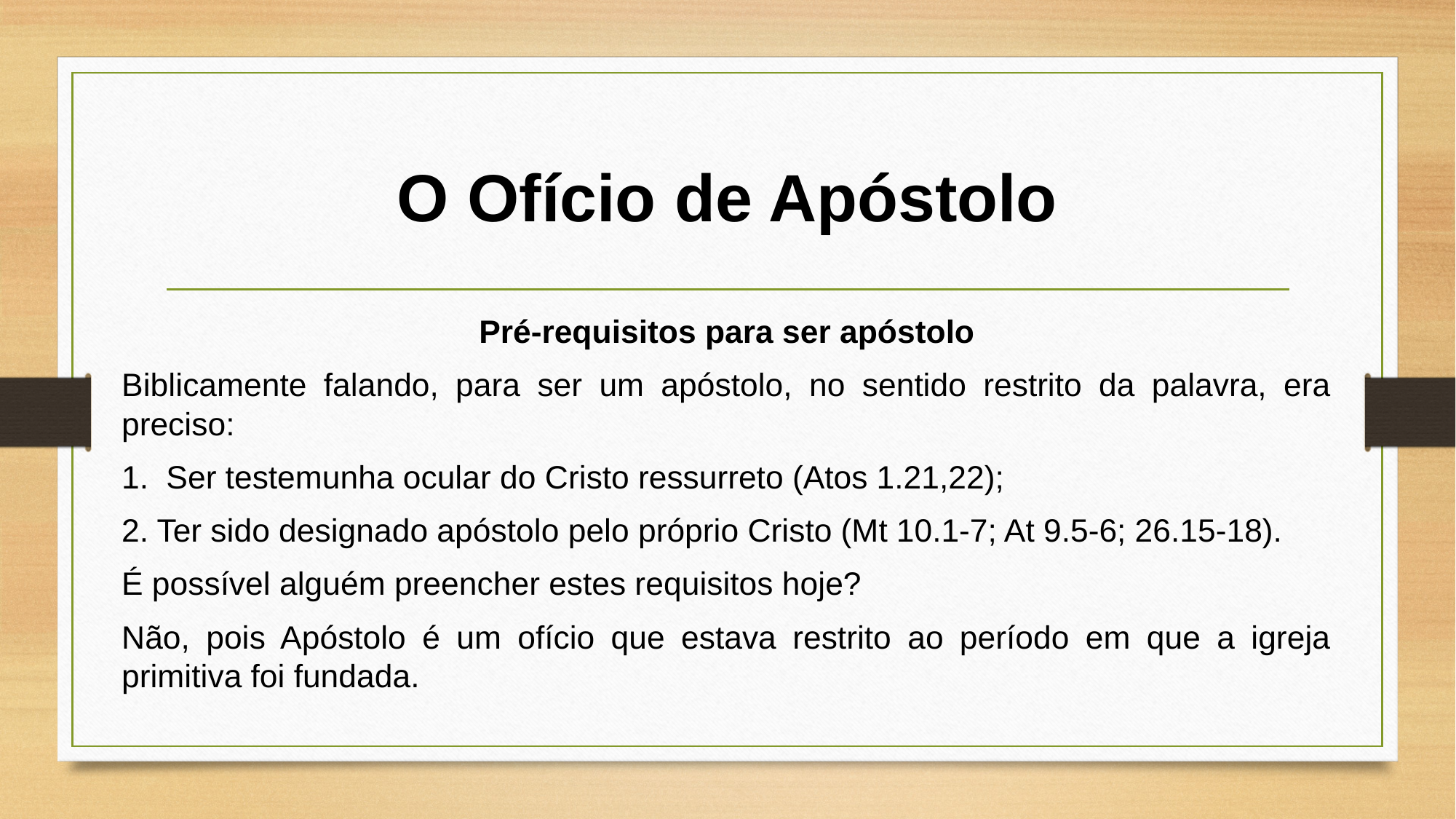

# O Ofício de Apóstolo
Pré-requisitos para ser apóstolo
Biblicamente falando, para ser um apóstolo, no sentido restrito da palavra, era preciso:
1.  Ser testemunha ocular do Cristo ressurreto (Atos 1.21,22);
2. Ter sido designado apóstolo pelo próprio Cristo (Mt 10.1-7; At 9.5-6; 26.15-18).
É possível alguém preencher estes requisitos hoje?
Não, pois Apóstolo é um ofício que estava restrito ao período em que a igreja primitiva foi fundada.